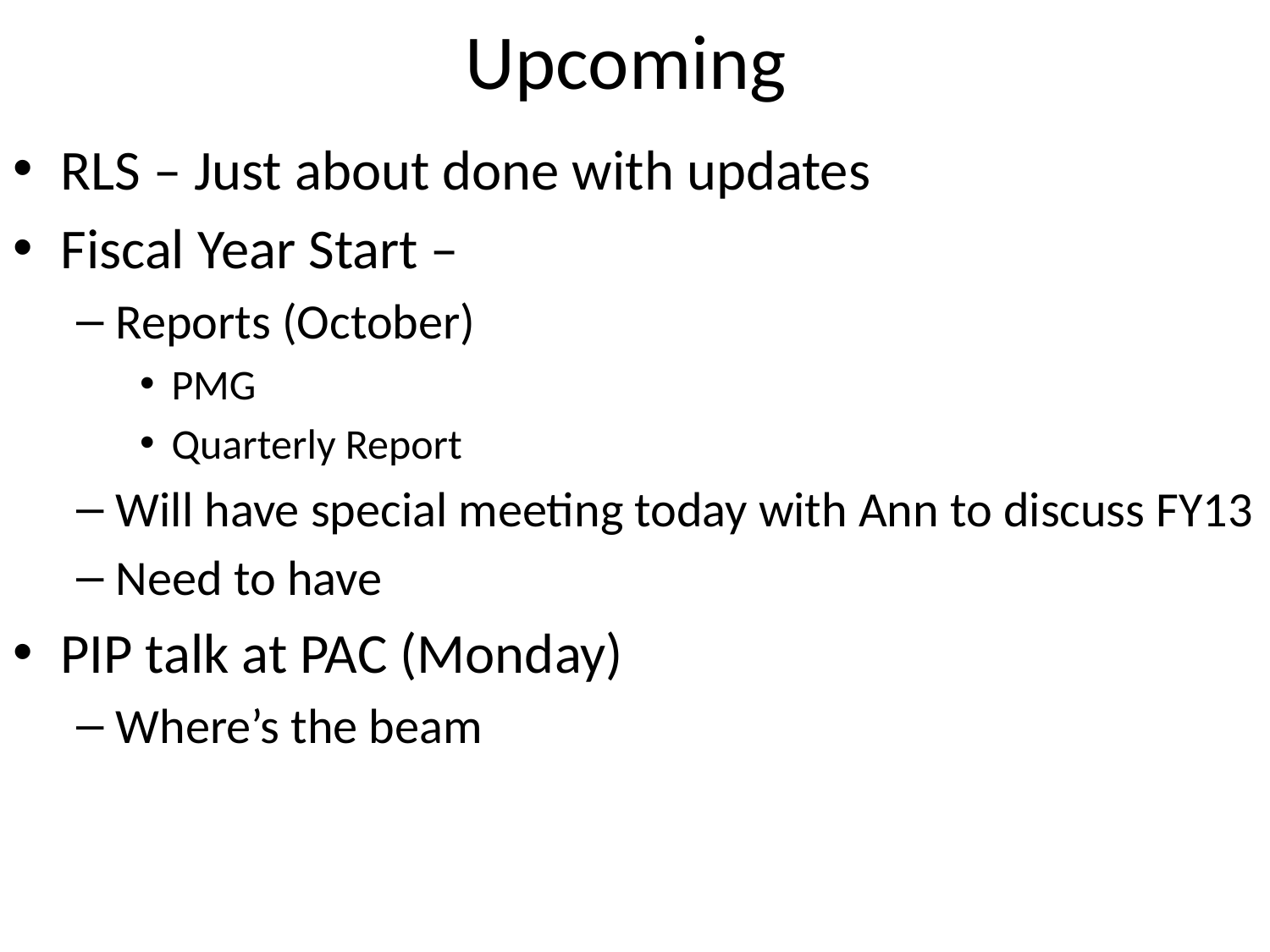

# Upcoming
RLS – Just about done with updates
Fiscal Year Start –
Reports (October)
PMG
Quarterly Report
Will have special meeting today with Ann to discuss FY13
Need to have
PIP talk at PAC (Monday)
Where’s the beam